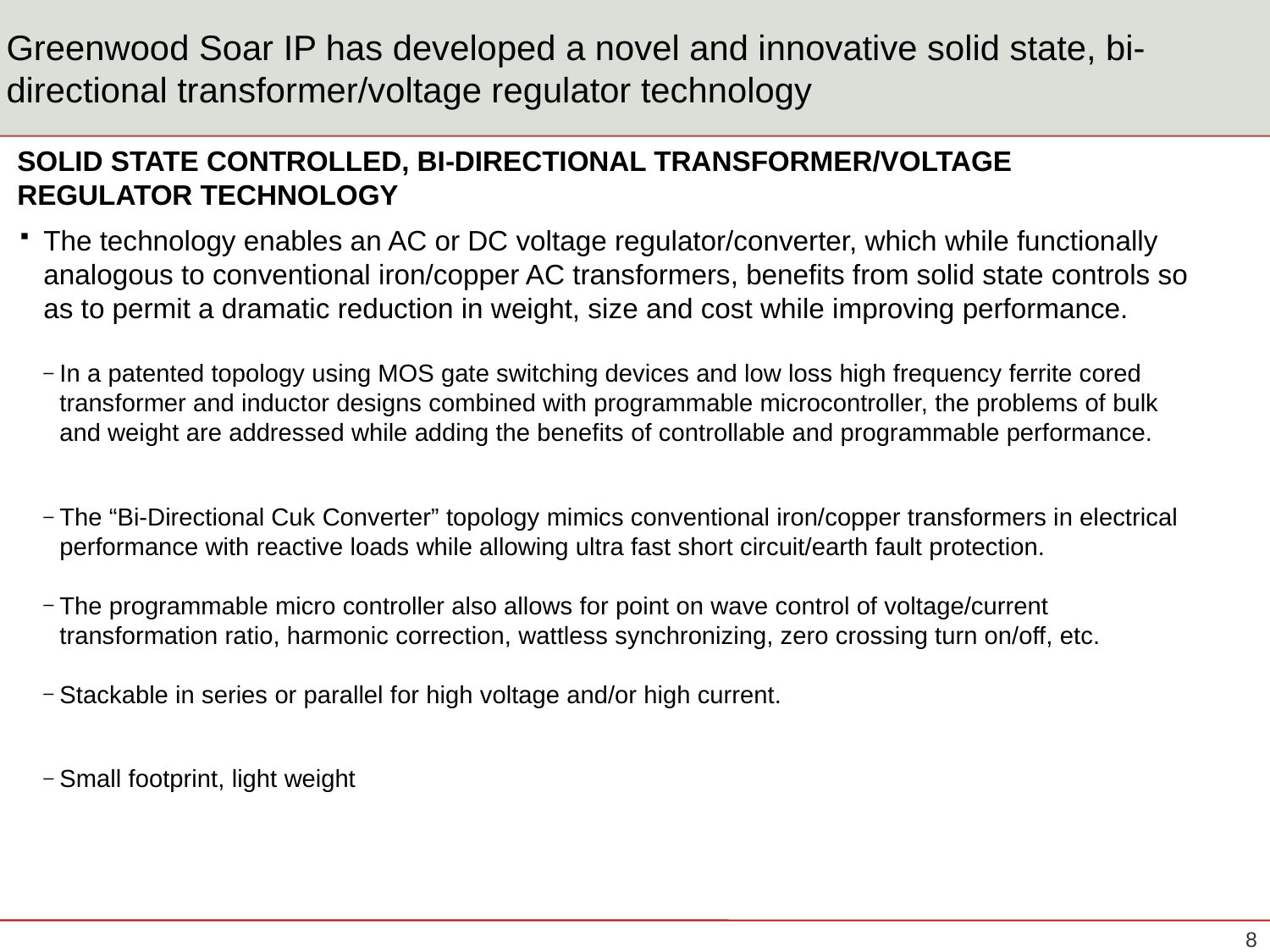

# Greenwood Soar IP has developed a novel and innovative solid state, bi-directional transformer/voltage regulator technology
SOLID STATE CONTROLLED, BI-DIRECTIONAL TRANSFORMER/VOLTAGE REGULATOR TECHNOLOGY

The technology enables an AC or DC voltage regulator/converter, which while functionally analogous to conventional iron/copper AC transformers, benefits from solid state controls so as to permit a dramatic reduction in weight, size and cost while improving performance.

In a patented topology using MOS gate switching devices and low loss high frequency ferrite cored transformer and inductor designs combined with programmable microcontroller, the problems of bulk and weight are addressed while adding the benefits of controllable and programmable performance.

The “Bi-Directional Cuk Converter” topology mimics conventional iron/copper transformers in electrical performance with reactive loads while allowing ultra fast short circuit/earth fault protection.

The programmable micro controller also allows for point on wave control of voltage/current transformation ratio, harmonic correction, wattless synchronizing, zero crossing turn on/off, etc.

Stackable in series or parallel for high voltage and/or high current.

Small footprint, light weight

8